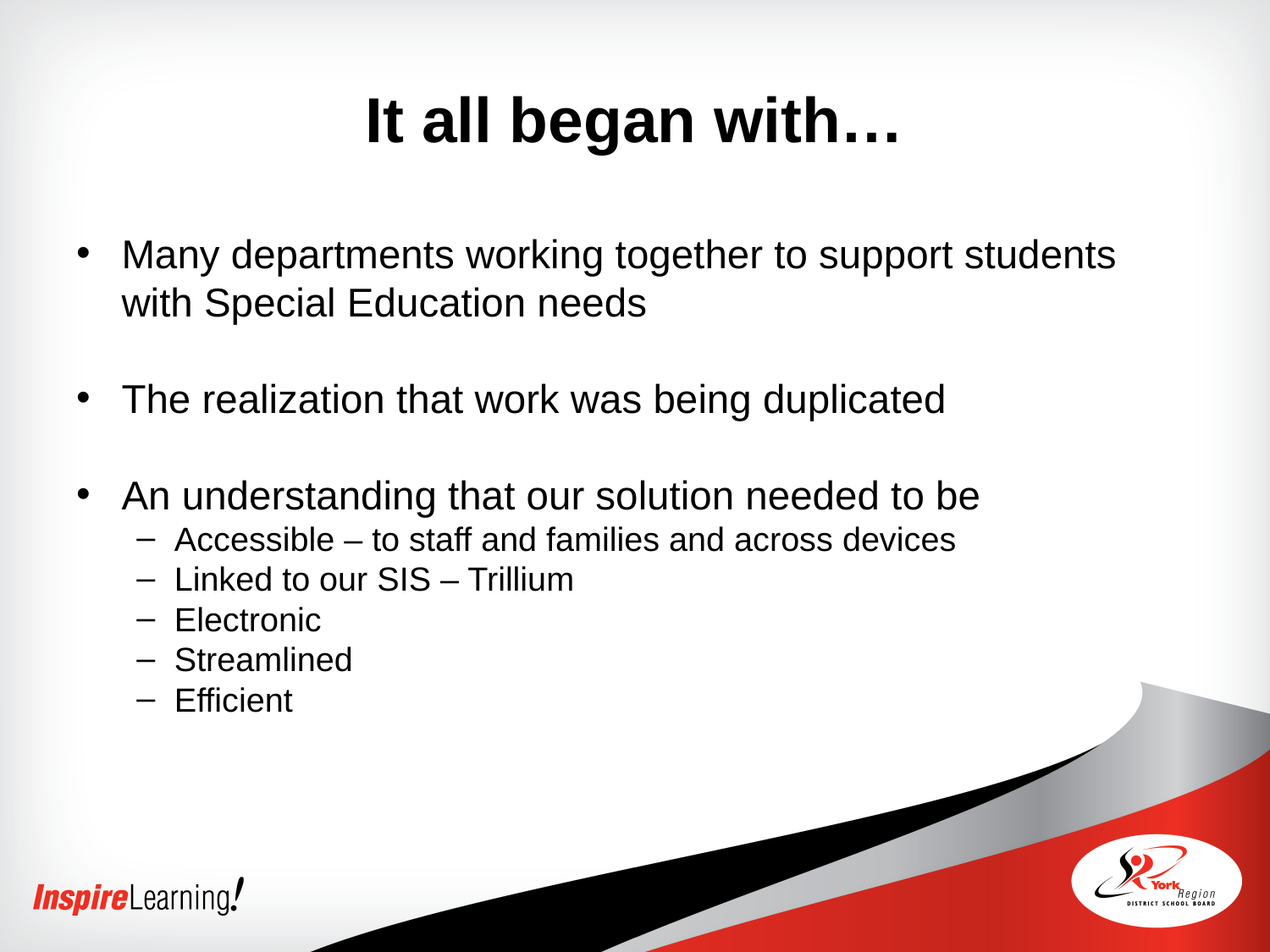

# It all began with…
Many departments working together to support students with Special Education needs

The realization that work was being duplicated

An understanding that our solution needed to be
Accessible – to staff and families and across devices
Linked to our SIS – Trillium
Electronic
Streamlined
Efficient